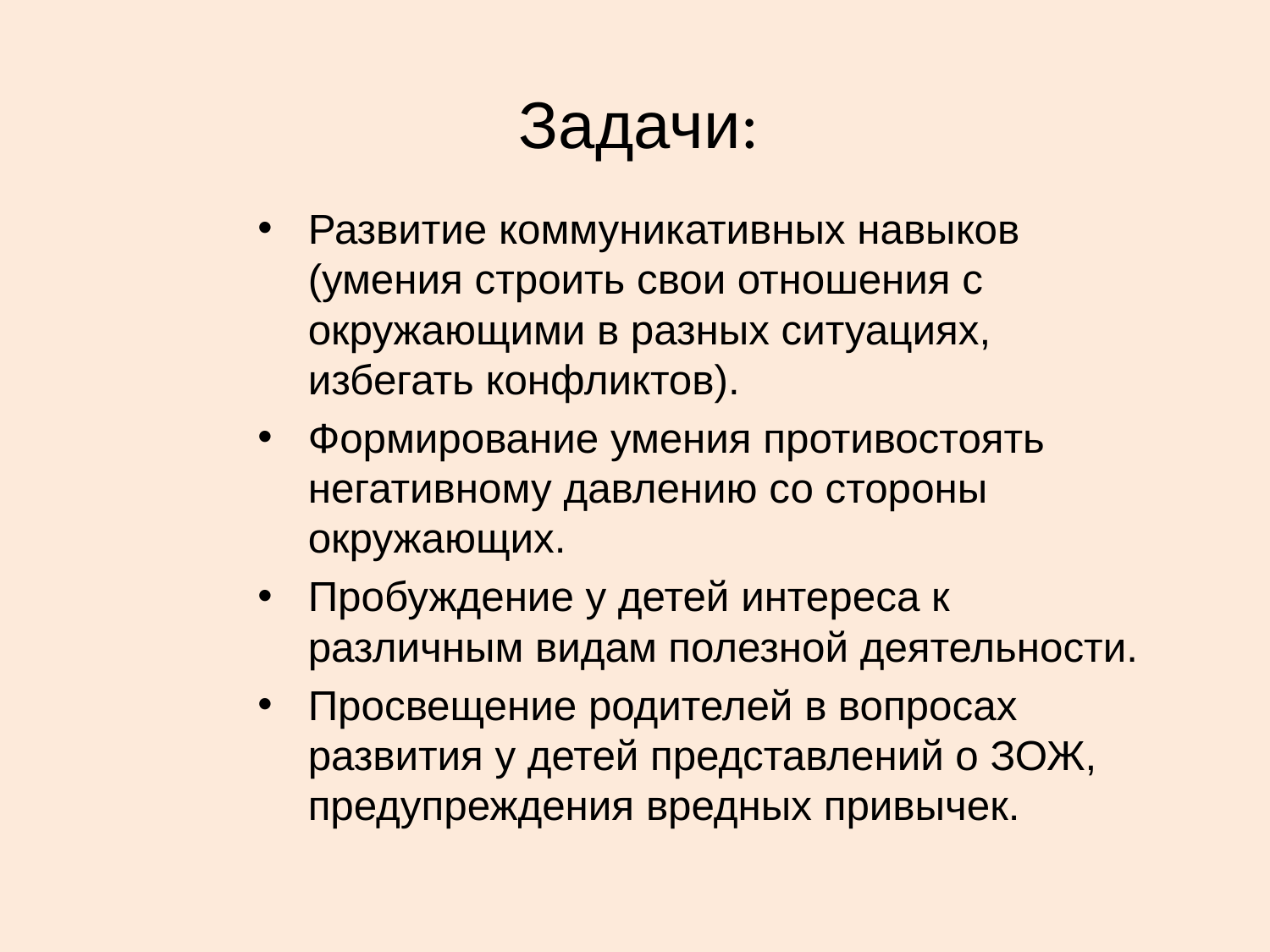

# Задачи:
Развитие коммуникативных навыков (умения строить свои отношения с окружающими в разных ситуациях, избегать конфликтов).
Формирование умения противостоять негативному давлению со стороны окружающих.
Пробуждение у детей интереса к различным видам полезной деятельности.
Просвещение родителей в вопросах развития у детей представлений о ЗОЖ, предупреждения вредных привычек.